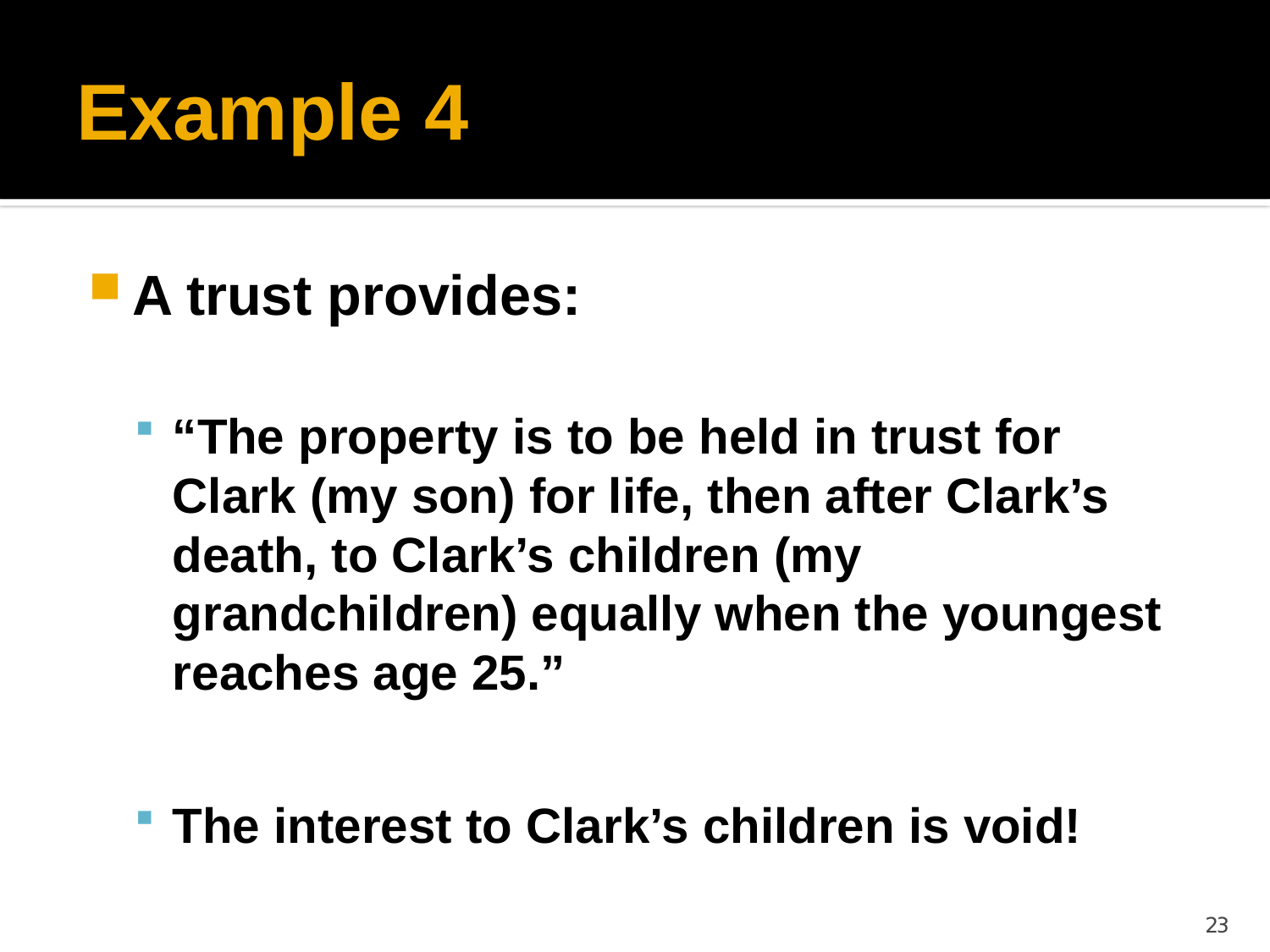

# Example 4
A trust provides:

“The property is to be held in trust for Clark (my son) for life, then after Clark’s death, to Clark’s children (my grandchildren) equally when the youngest reaches age 25.”

The interest to Clark’s children is void!
23